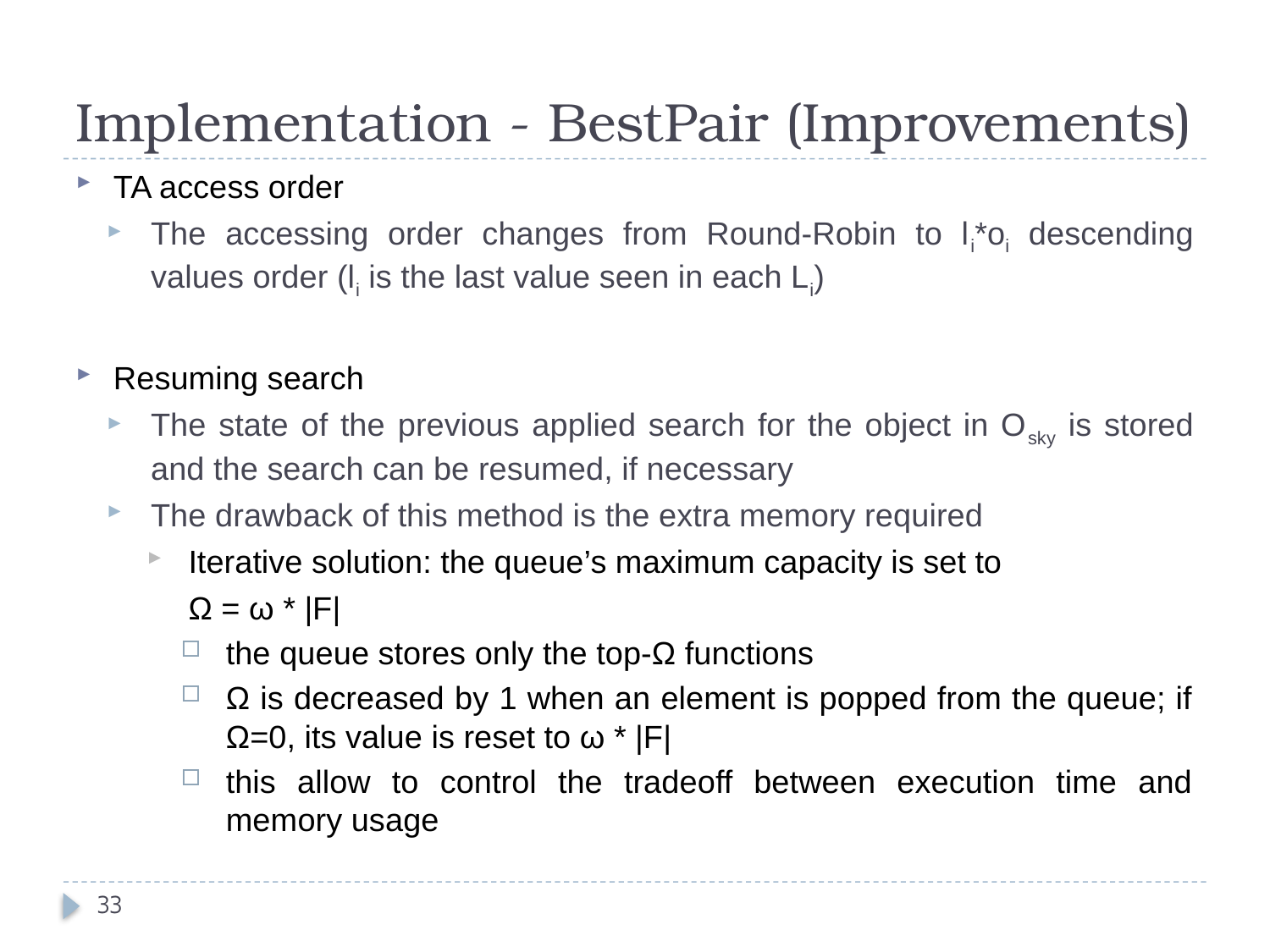

# Implementation - BestPair (Improvements)
TA access order
The accessing order changes from Round-Robin to li*oi descending values order (li is the last value seen in each Li)

Resuming search
The state of the previous applied search for the object in Osky is stored and the search can be resumed, if necessary
The drawback of this method is the extra memory required
Iterative solution: the queue’s maximum capacity is set to
	Ω = ω * |F|
the queue stores only the top-Ω functions
Ω is decreased by 1 when an element is popped from the queue; if Ω=0, its value is reset to ω * |F|
this allow to control the tradeoff between execution time and memory usage
33